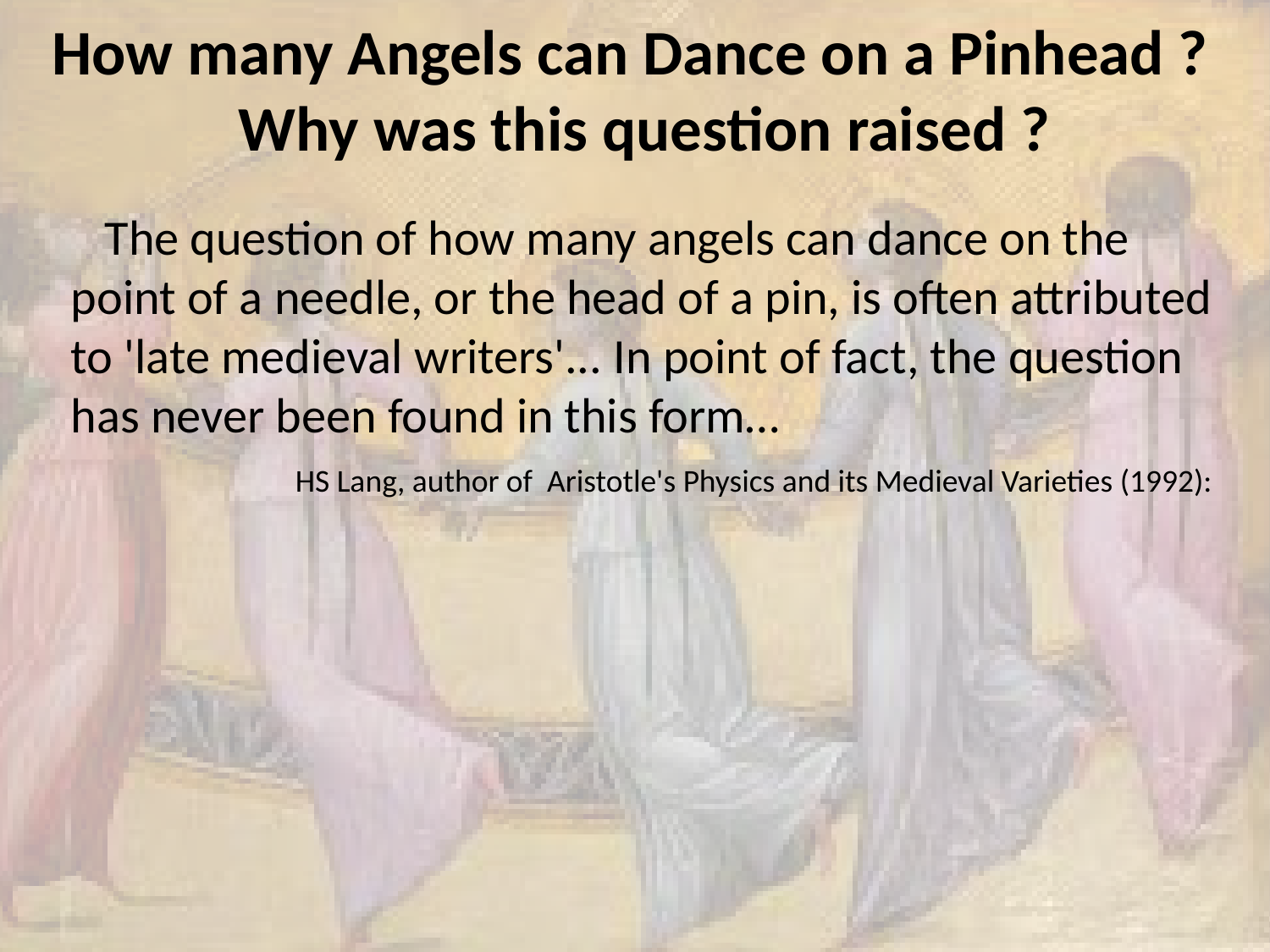

How many Angels can Dance on a Pinhead ?
Why was this question raised ?
   The question of how many angels can dance on the point of a needle, or the head of a pin, is often attributed to 'late medieval writers'... In point of fact, the question has never been found in this form…
                    HS Lang, author of  Aristotle's Physics and its Medieval Varieties (1992):